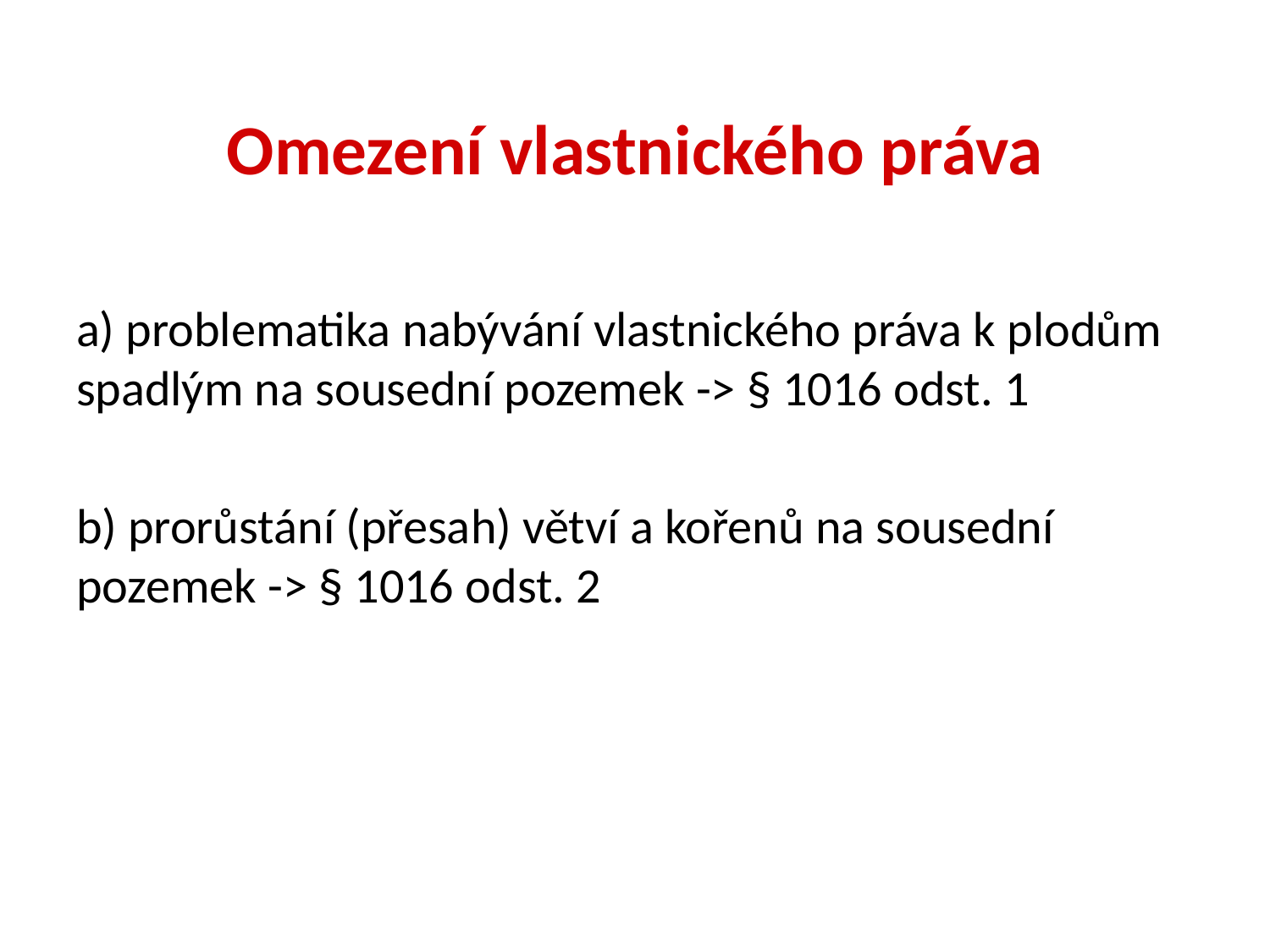

# Omezení vlastnického práva

a) problematika nabývání vlastnického práva k plodům spadlým na sousední pozemek -> § 1016 odst. 1

b) prorůstání (přesah) větví a kořenů na sousední pozemek -> § 1016 odst. 2